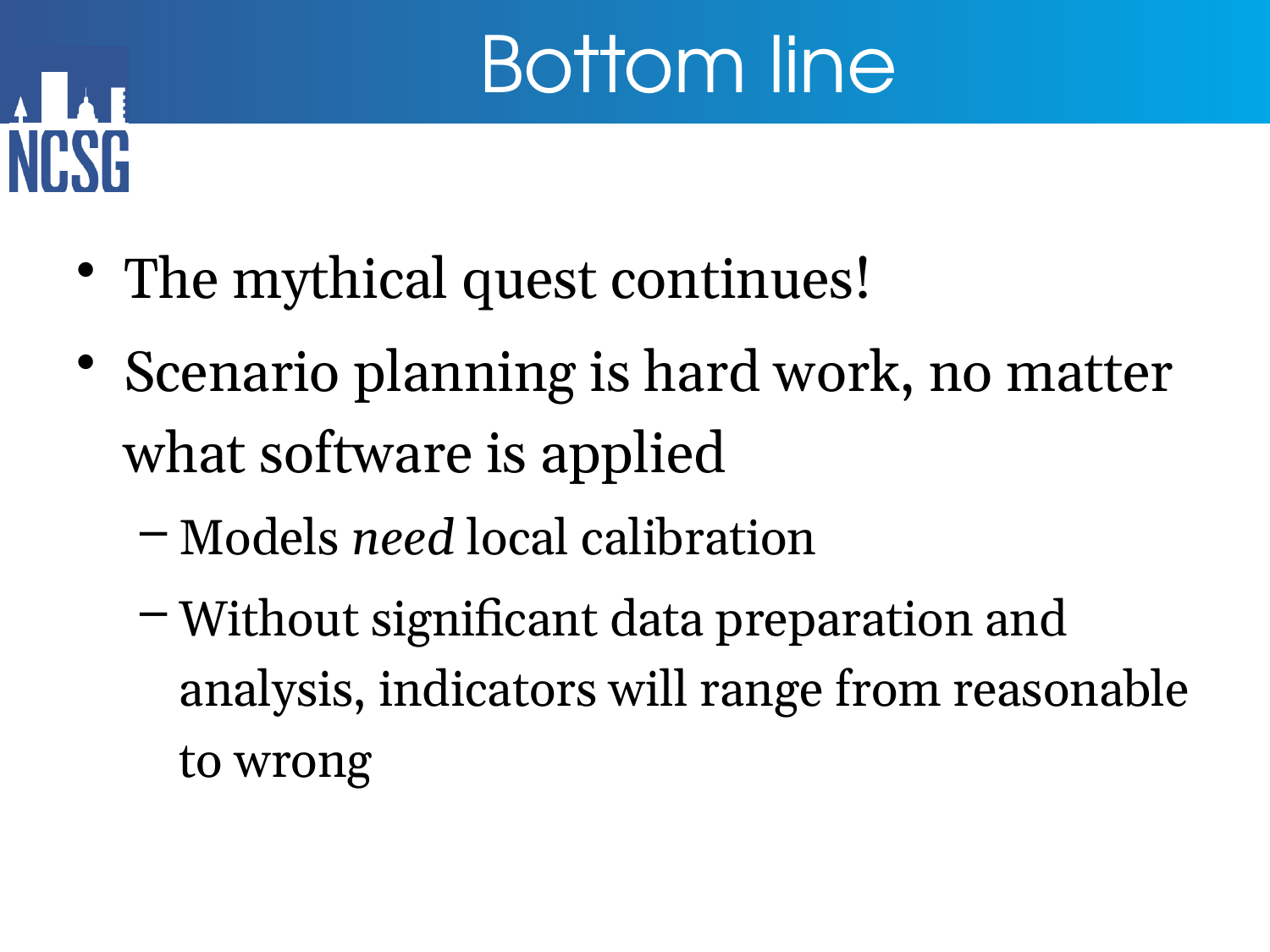

# Bottom line
The mythical quest continues!
Scenario planning is hard work, no matter what software is applied
Models need local calibration
Without significant data preparation and analysis, indicators will range from reasonable to wrong